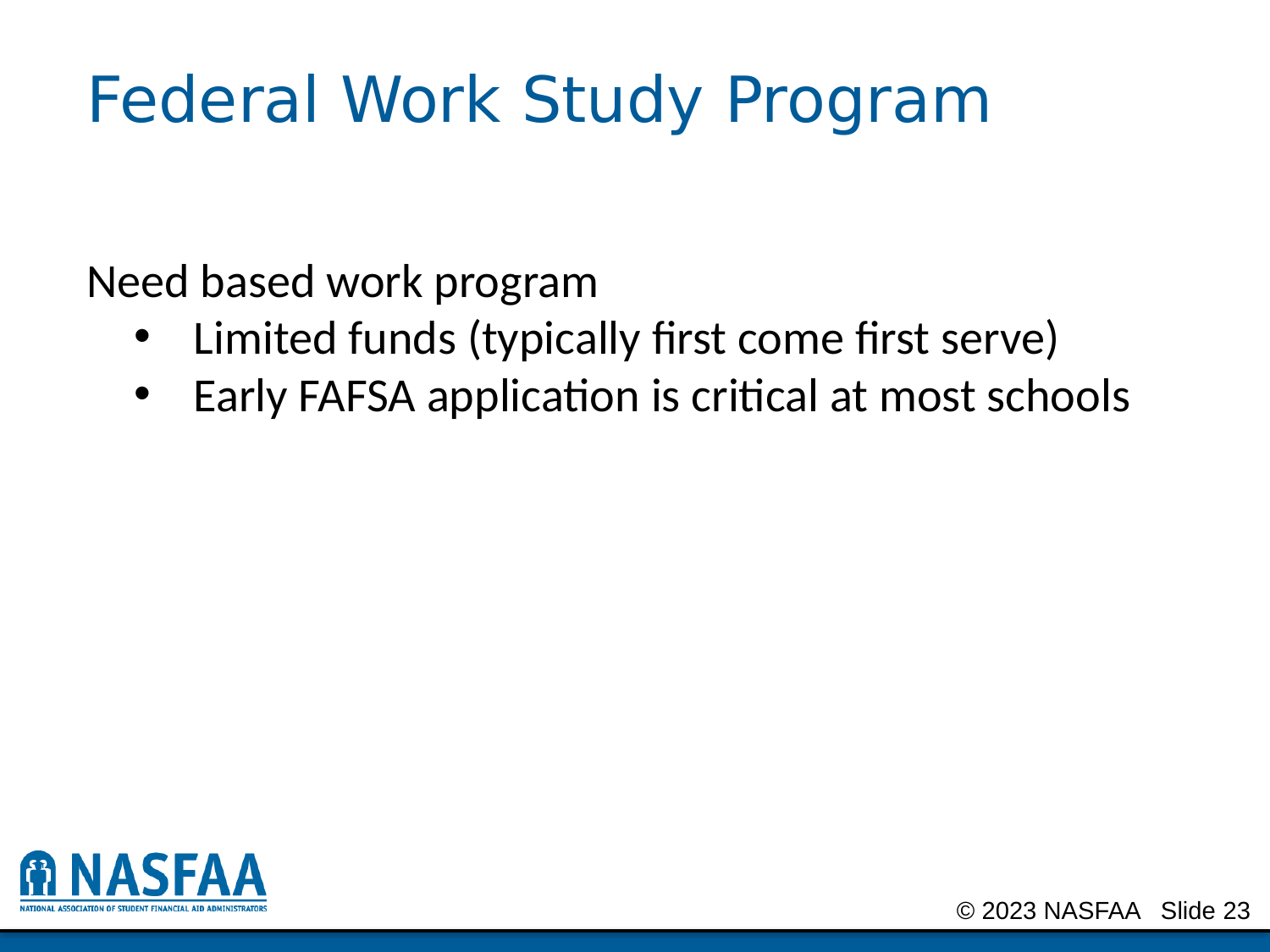

Federal Work Study Program

Need based work program
Limited funds (typically first come first serve)
Early FAFSA application is critical at most schools